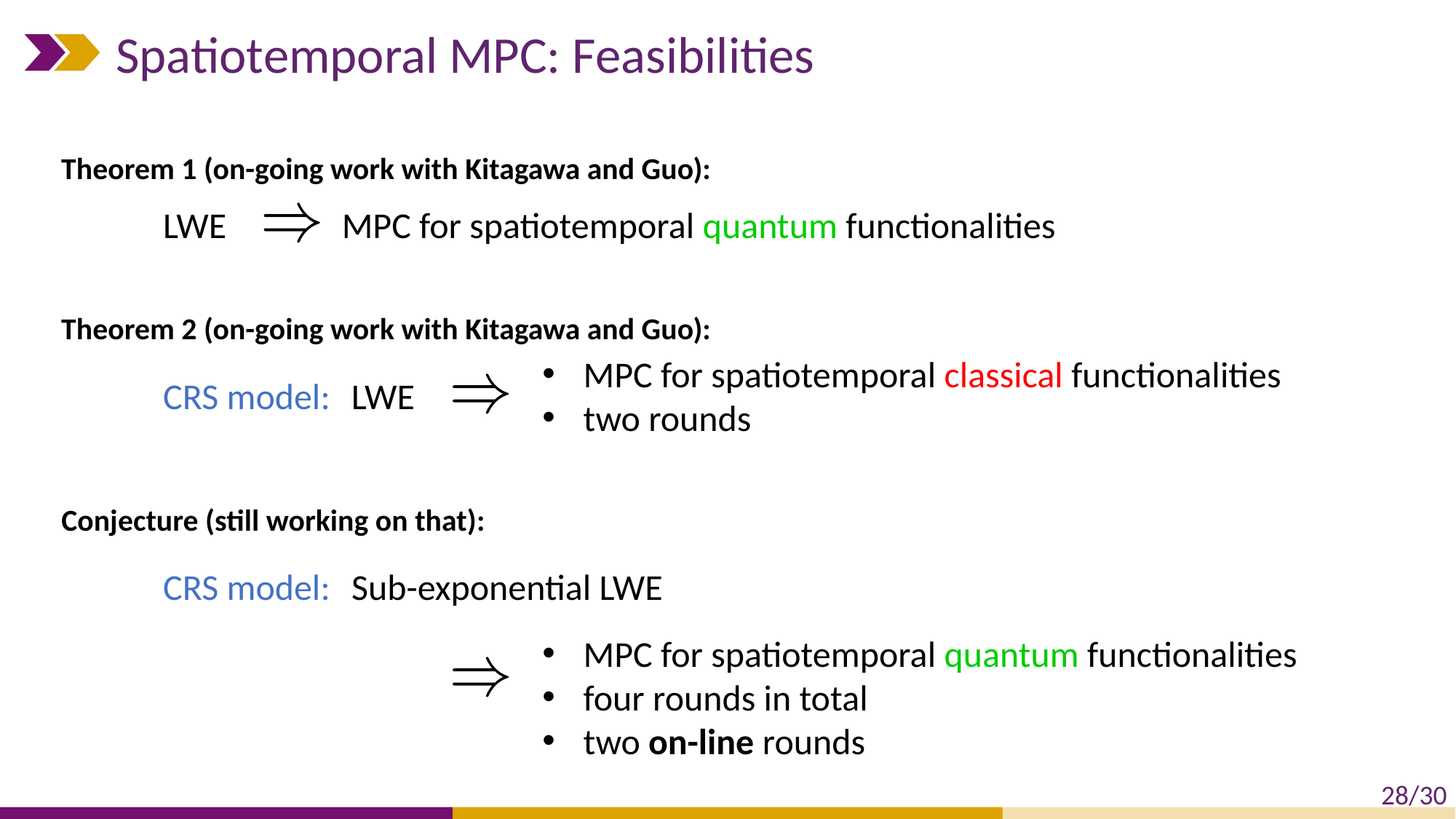

# Spatiotemporal MPC: Feasibilities
Theorem 1 (on-going work with Kitagawa and Guo):
LWE
MPC for spatiotemporal quantum functionalities

Theorem 2 (on-going work with Kitagawa and Guo):
MPC for spatiotemporal classical functionalities
two rounds
CRS model:
LWE

Conjecture (still working on that):
CRS model:
Sub-exponential LWE
MPC for spatiotemporal quantum functionalities
four rounds in total
two on-line rounds